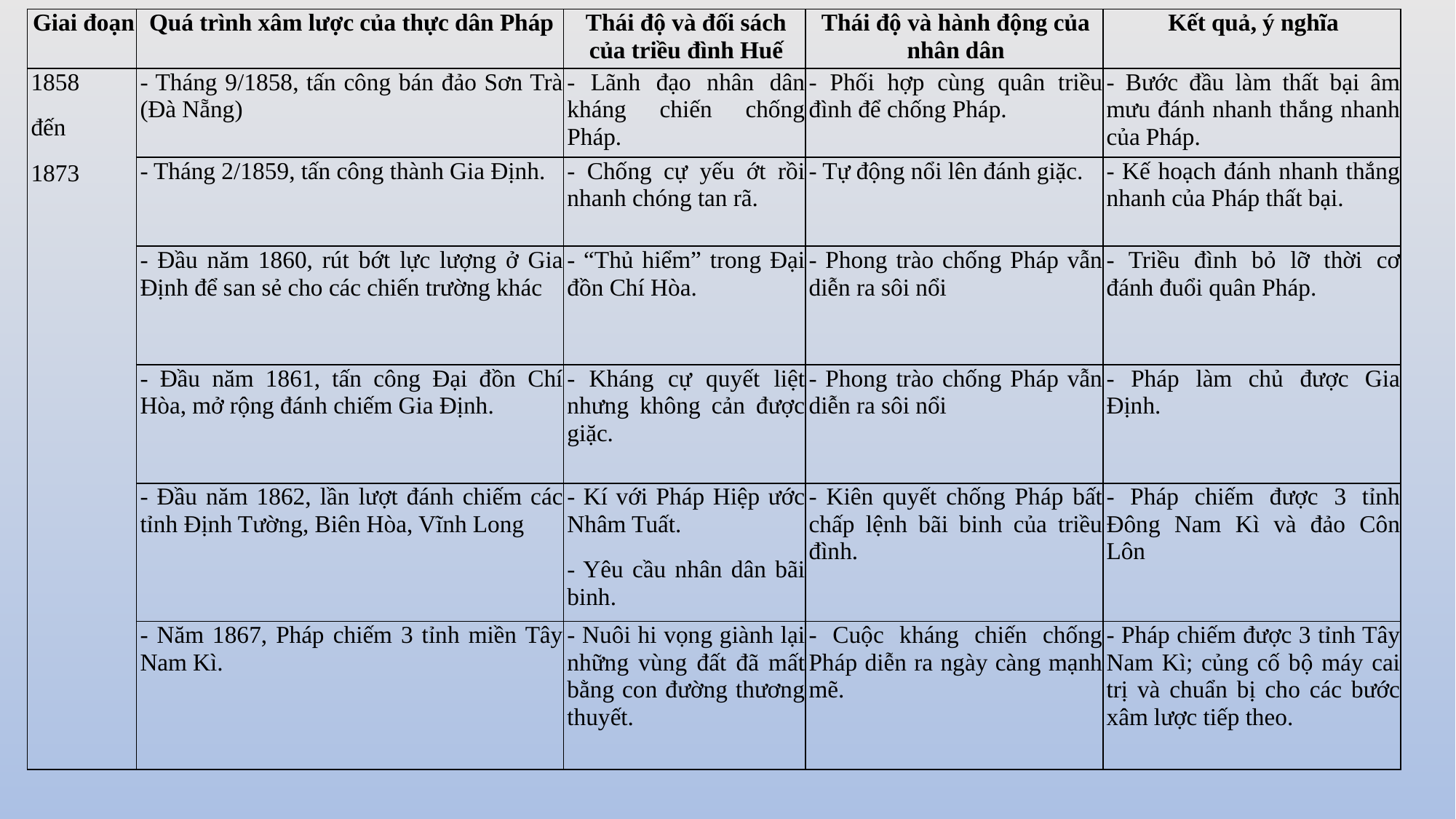

| Giai đoạn | Quá trình xâm lược của thực dân Pháp | Thái độ và đối sách của triều đình Huế | Thái độ và hành động của nhân dân | Kết quả, ý nghĩa |
| --- | --- | --- | --- | --- |
| 1858 đến 1873 | - Tháng 9/1858, tấn công bán đảo Sơn Trà (Đà Nẵng) | - Lãnh đạo nhân dân kháng chiến chống Pháp. | - Phối hợp cùng quân triều đình để chống Pháp. | - Bước đầu làm thất bại âm mưu đánh nhanh thắng nhanh của Pháp. |
|  | - Tháng 2/1859, tấn công thành Gia Định. | - Chống cự yếu ớt rồi nhanh chóng tan rã. | - Tự động nổi lên đánh giặc. | - Kế hoạch đánh nhanh thắng nhanh của Pháp thất bại. |
|  | - Đầu năm 1860, rút bớt lực lượng ở Gia Định để san sẻ cho các chiến trường khác | - “Thủ hiểm” trong Đại đồn Chí Hòa. | - Phong trào chống Pháp vẫn diễn ra sôi nổi | - Triều đình bỏ lỡ thời cơ đánh đuổi quân Pháp. |
|  | - Đầu năm 1861, tấn công Đại đồn Chí Hòa, mở rộng đánh chiếm Gia Định. | - Kháng cự quyết liệt nhưng không cản được giặc. | - Phong trào chống Pháp vẫn diễn ra sôi nổi | - Pháp làm chủ được Gia Định. |
|  | - Đầu năm 1862, lần lượt đánh chiếm các tỉnh Định Tường, Biên Hòa, Vĩnh Long | - Kí với Pháp Hiệp ước Nhâm Tuất. - Yêu cầu nhân dân bãi binh. | - Kiên quyết chống Pháp bất chấp lệnh bãi binh của triều đình. | - Pháp chiếm được 3 tỉnh Đông Nam Kì và đảo Côn Lôn |
|  | - Năm 1867, Pháp chiếm 3 tỉnh miền Tây Nam Kì. | - Nuôi hi vọng giành lại những vùng đất đã mất bằng con đường thương thuyết. | - Cuộc kháng chiến chống Pháp diễn ra ngày càng mạnh mẽ. | - Pháp chiếm được 3 tỉnh Tây Nam Kì; củng cố bộ máy cai trị và chuẩn bị cho các bước xâm lược tiếp theo. |